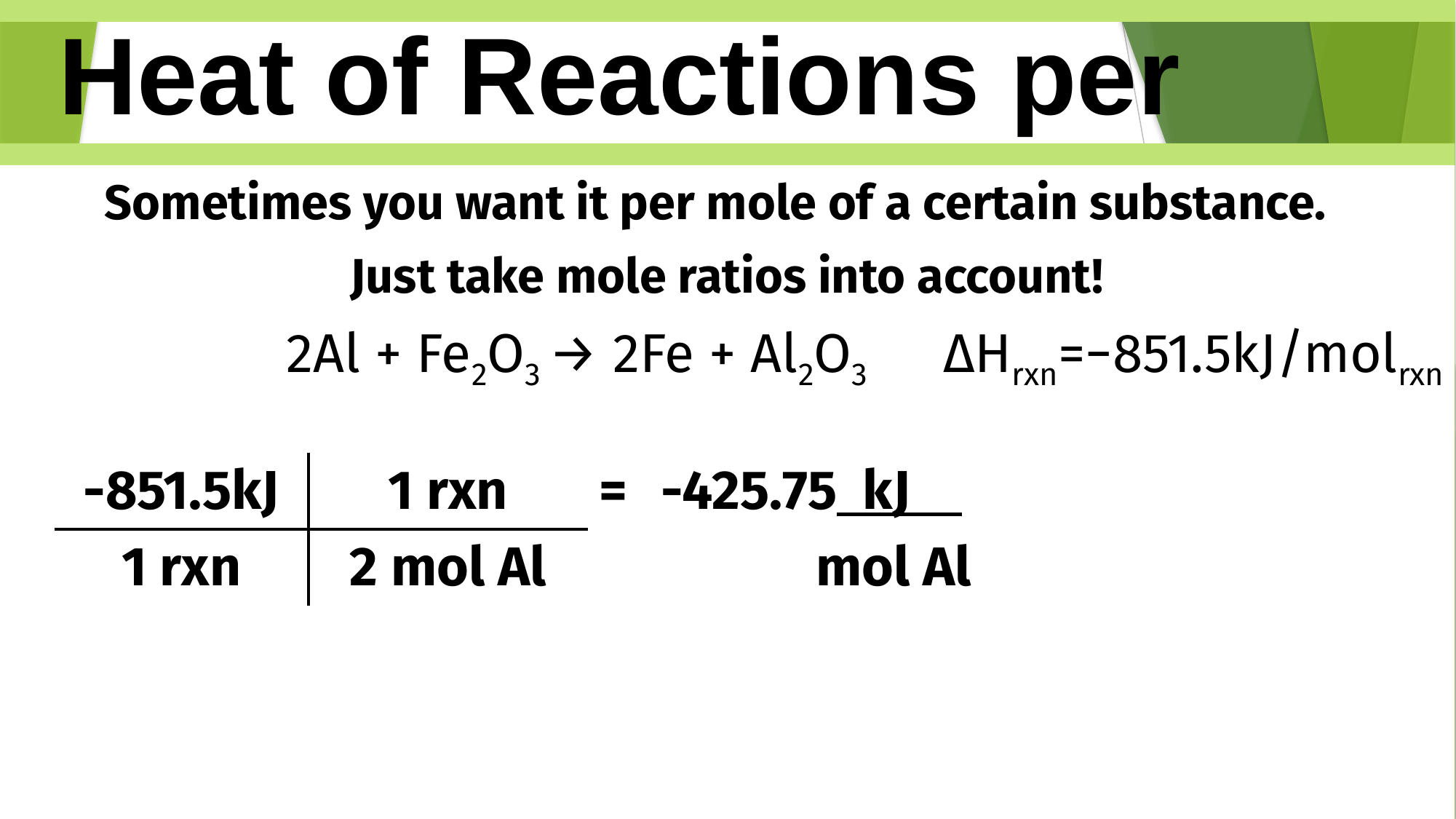

Heat of Reactions per mole

Sometimes you want it per mole of a certain substance.
Just take mole ratios into account!
2Al + Fe2O3 → 2Fe + Al2O3         ΔHrxn=−851.5kJ/molrxn
| -851.5kJ | 1 rxn | = | -425.75 kJ . |
| --- | --- | --- | --- |
| 1 rxn | 2 mol Al |  | mol Al |